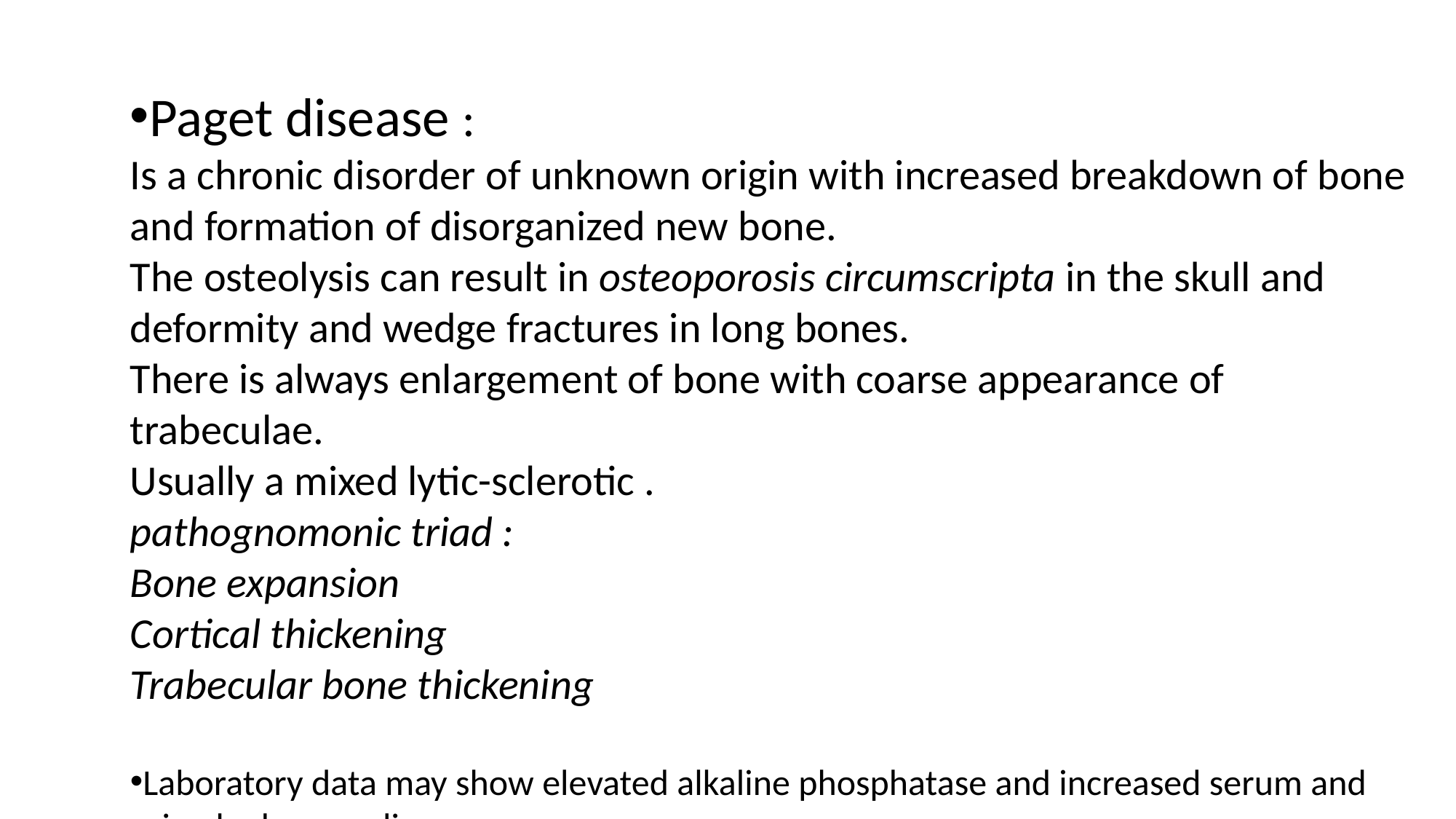

Paget disease :
Is a chronic disorder of unknown origin with increased breakdown of bone and formation of disorganized new bone.
The osteolysis can result in osteoporosis circumscripta in the skull and deformity and wedge fractures in long bones.
There is always enlargement of bone with coarse appearance of trabeculae.
Usually a mixed lytic-sclerotic .
pathognomonic triad :
Bone expansion
Cortical thickening
Trabecular bone thickening

Laboratory data may show elevated alkaline phosphatase and increased serum and urine hydroxyproline.